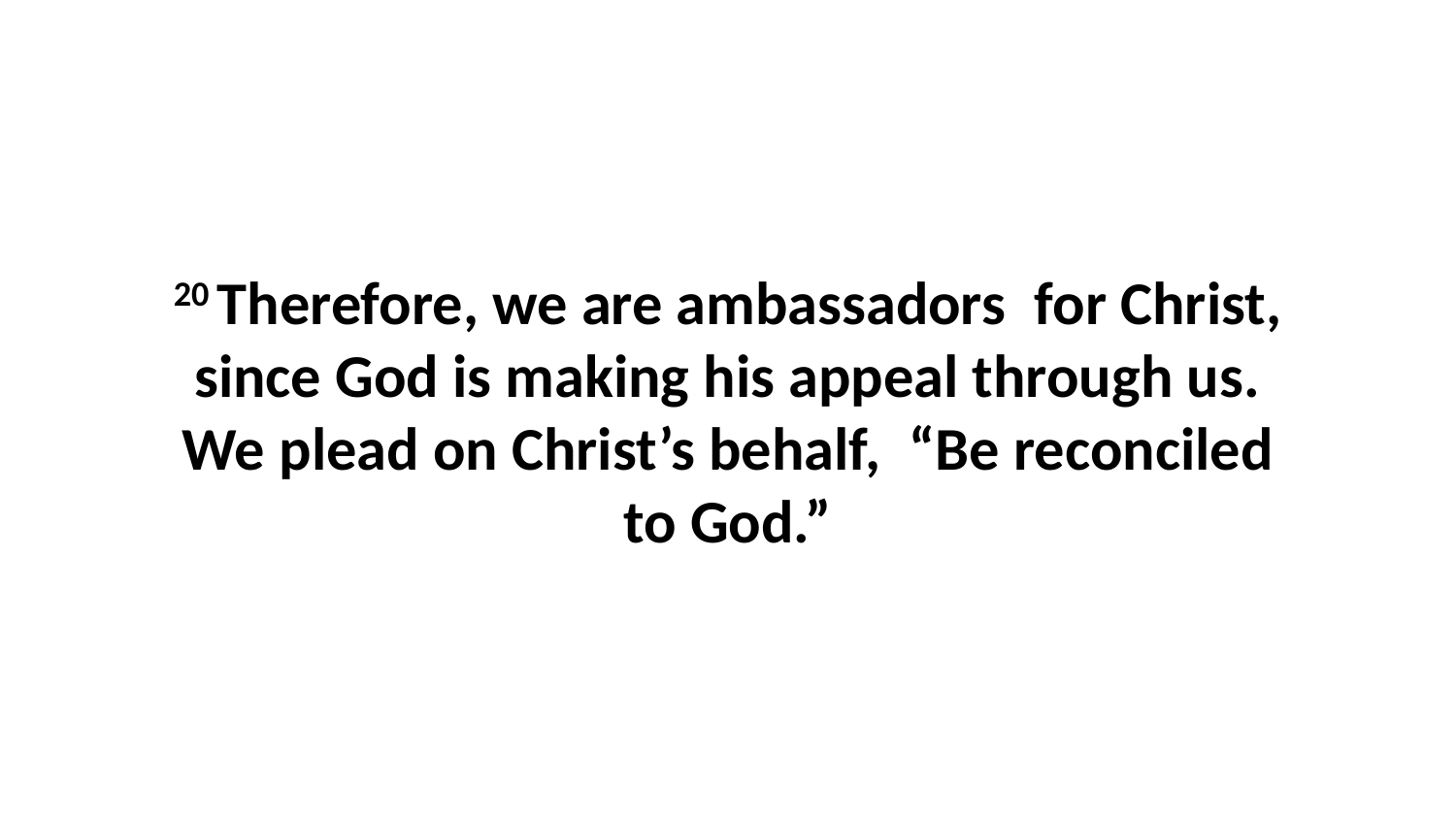

20 Therefore, we are ambassadors  for Christ, since God is making his appeal through us. We plead on Christ’s behalf,  “Be reconciled to God.”